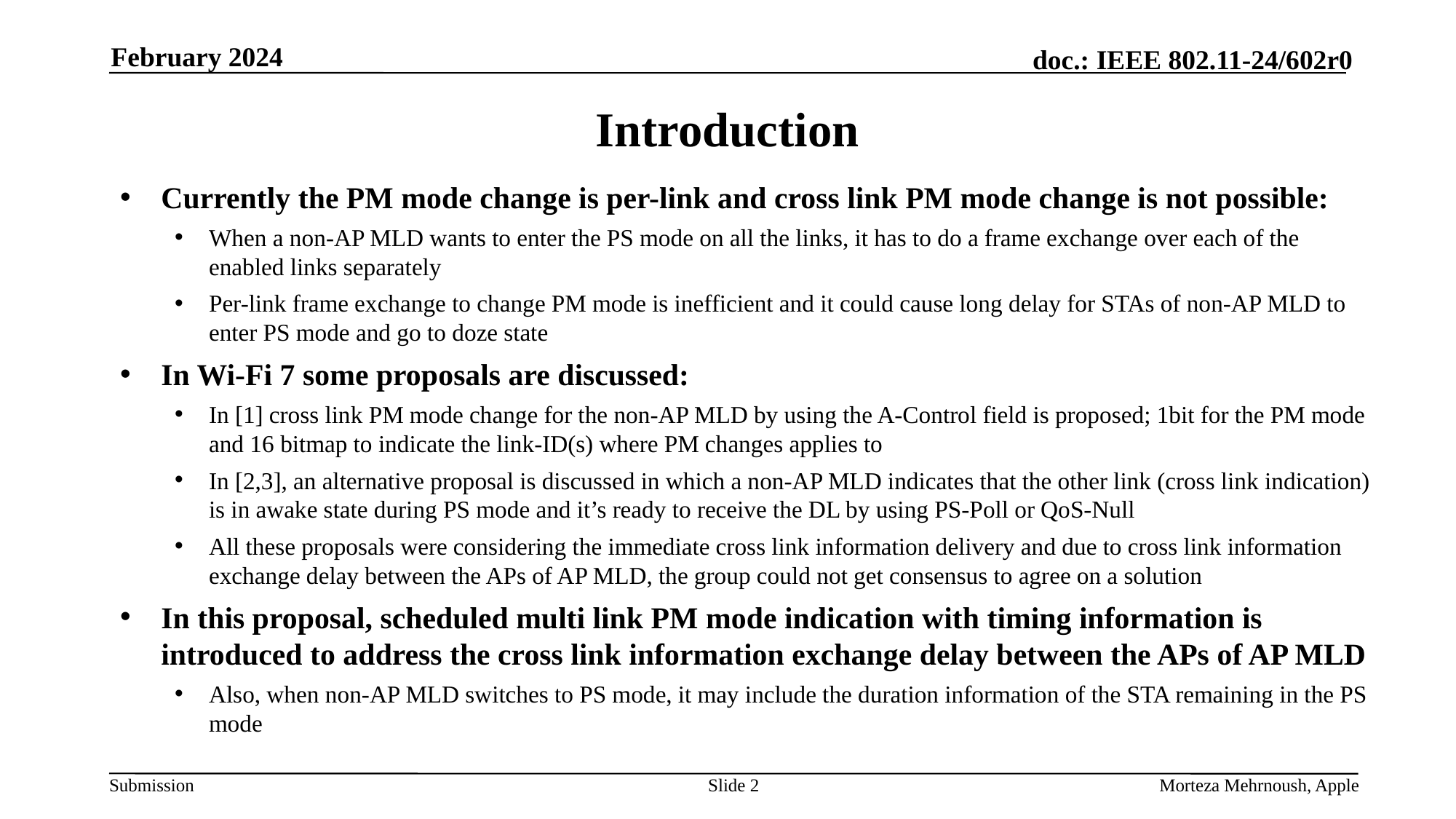

February 2024
# Introduction
Currently the PM mode change is per-link and cross link PM mode change is not possible:
When a non-AP MLD wants to enter the PS mode on all the links, it has to do a frame exchange over each of the enabled links separately
Per-link frame exchange to change PM mode is inefficient and it could cause long delay for STAs of non-AP MLD to enter PS mode and go to doze state
In Wi-Fi 7 some proposals are discussed:
In [1] cross link PM mode change for the non-AP MLD by using the A-Control field is proposed; 1bit for the PM mode and 16 bitmap to indicate the link-ID(s) where PM changes applies to
In [2,3], an alternative proposal is discussed in which a non-AP MLD indicates that the other link (cross link indication) is in awake state during PS mode and it’s ready to receive the DL by using PS-Poll or QoS-Null
All these proposals were considering the immediate cross link information delivery and due to cross link information exchange delay between the APs of AP MLD, the group could not get consensus to agree on a solution
In this proposal, scheduled multi link PM mode indication with timing information is introduced to address the cross link information exchange delay between the APs of AP MLD
Also, when non-AP MLD switches to PS mode, it may include the duration information of the STA remaining in the PS mode
Slide 2
Morteza Mehrnoush, Apple